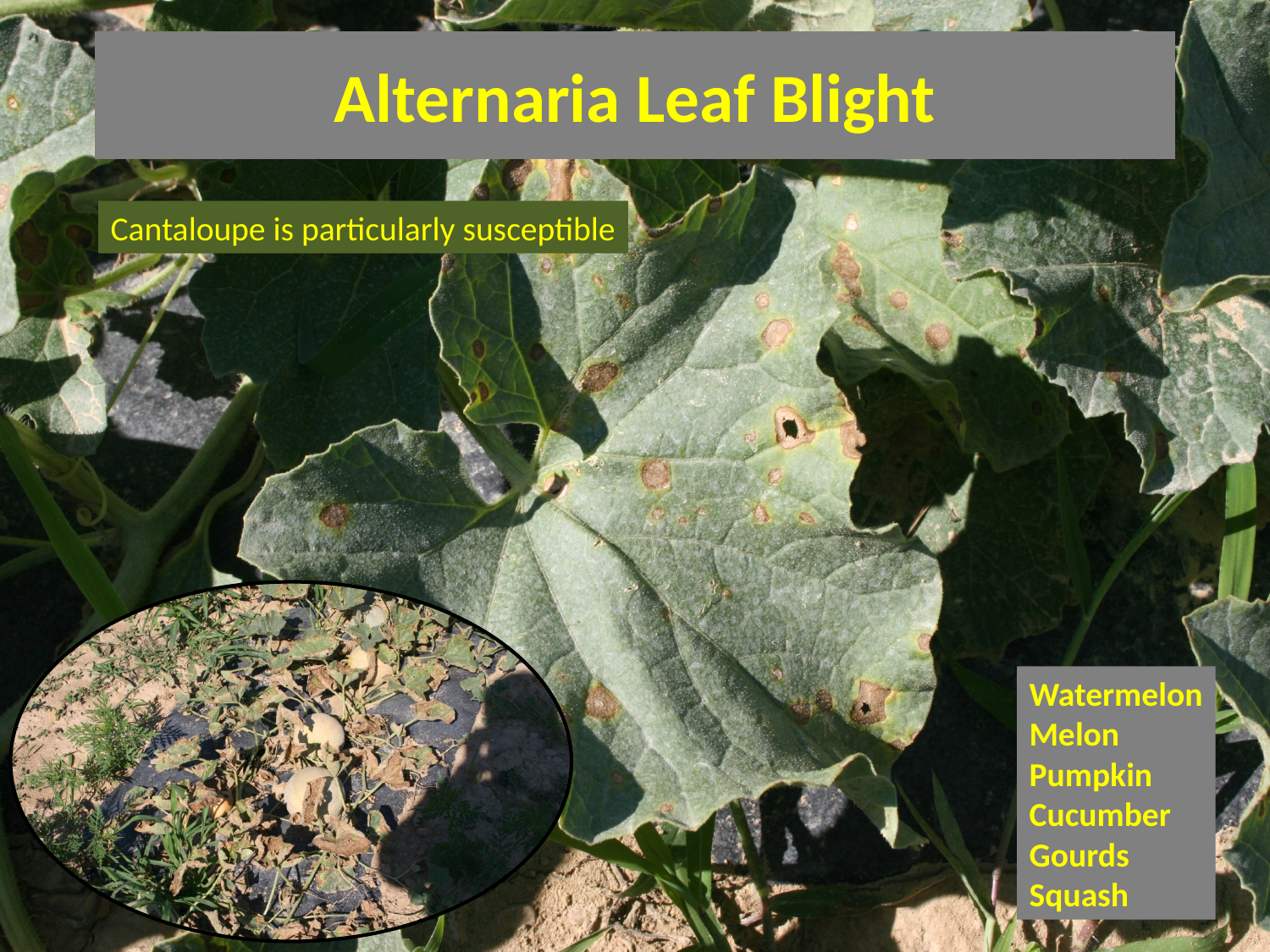

Alternaria Leaf Blight
Cantaloupe is particularly susceptible

Watermelon
Melon
Pumpkin
Cucumber
Gourds
Squash